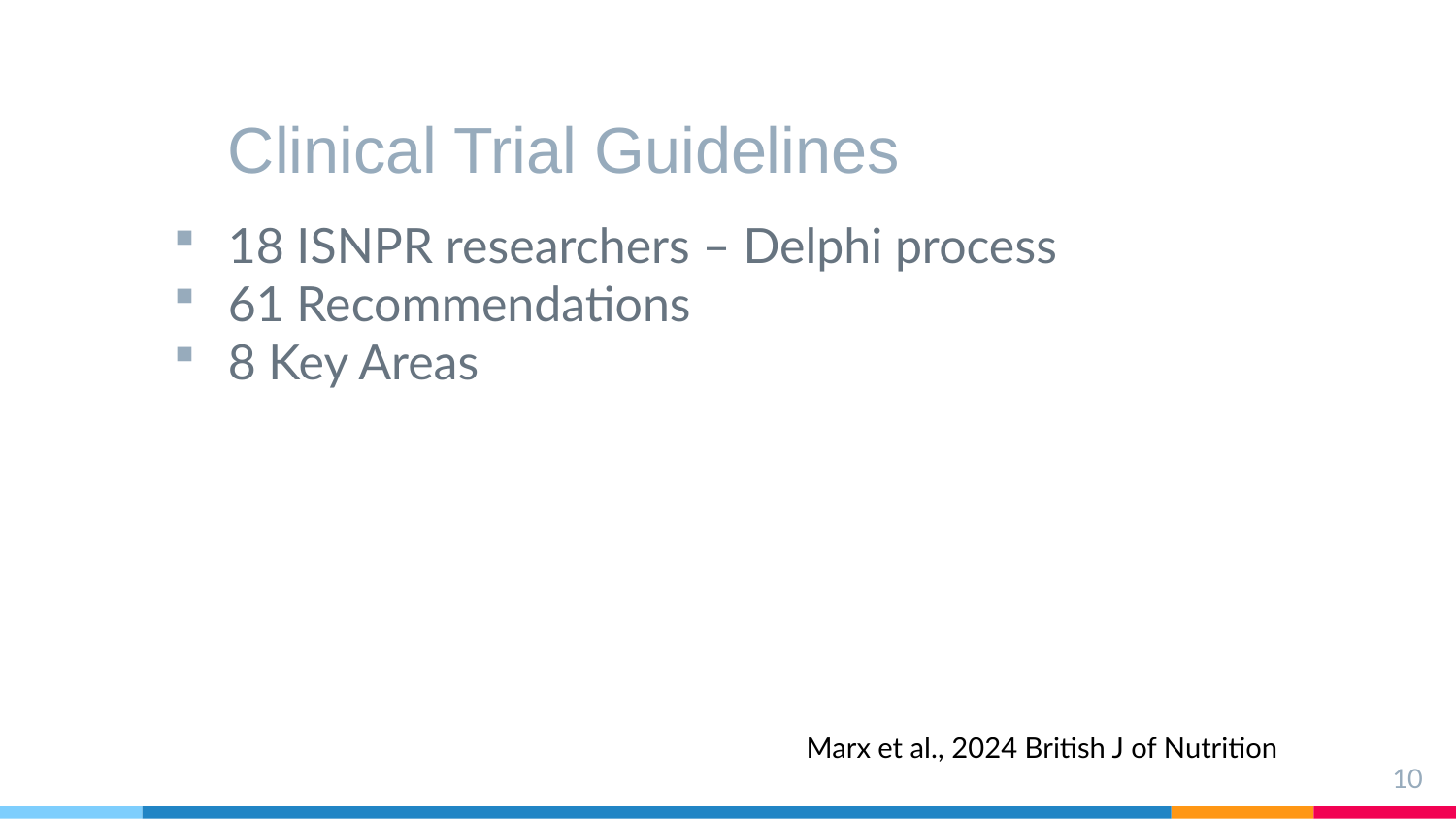

# Clinical Trial Guidelines
18 ISNPR researchers – Delphi process
61 Recommendations
8 Key Areas
Marx et al., 2024 British J of Nutrition
10